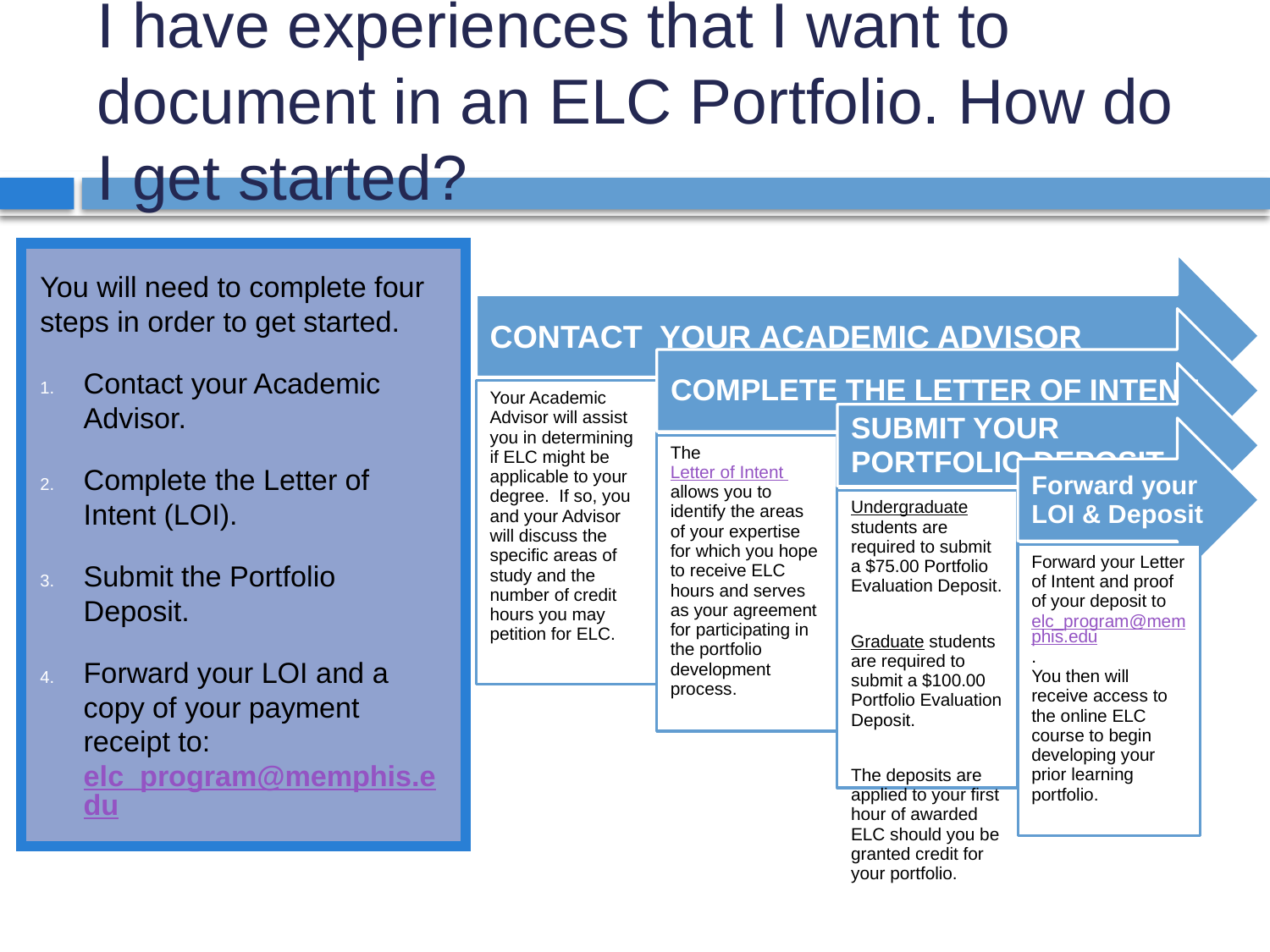

# I have experiences that I want to document in an ELC Portfolio. How do I get started?
You will need to complete four steps in order to get started.
Contact your Academic Advisor.
Complete the Letter of Intent (LOI).
Submit the Portfolio Deposit.
Forward your LOI and a copy of your payment receipt to: elc_program@memphis.edu
CONTACT  YOUR ACADEMIC ADVISOR
Undergraduate students are required to submit a $75.00 Portfolio Evaluation Deposit.
Graduate students are required to submit a $100.00 Portfolio Evaluation Deposit.
The deposits are applied to your first hour of awarded ELC should you be granted credit for your portfolio.
Forward your LOI & Deposit
Forward your Letter of Intent and proof of your deposit to elc_program@memphis.edu.
You then will receive access to the online ELC course to begin developing your prior learning portfolio.
COMPLETE THE LETTER OF INTENT
Your Academic Advisor will assist you in determining if ELC might be applicable to your degree.  If so, you and your Advisor will discuss the specific areas of study and the number of credit hours you may petition for ELC.